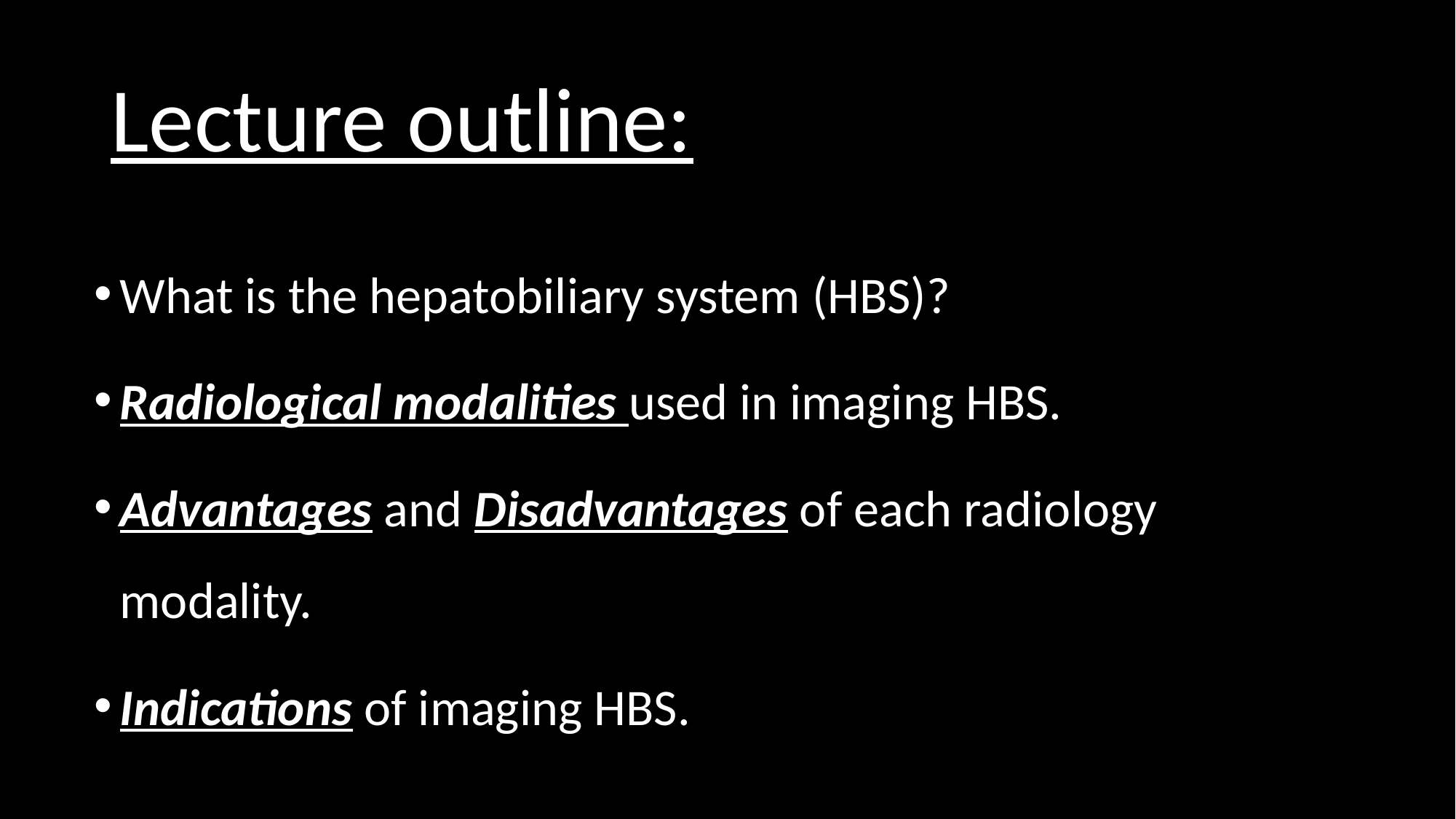

# Lecture outline:
What is the hepatobiliary system (HBS)?
Radiological modalities used in imaging HBS.
Advantages and Disadvantages of each radiology modality.
Indications of imaging HBS.